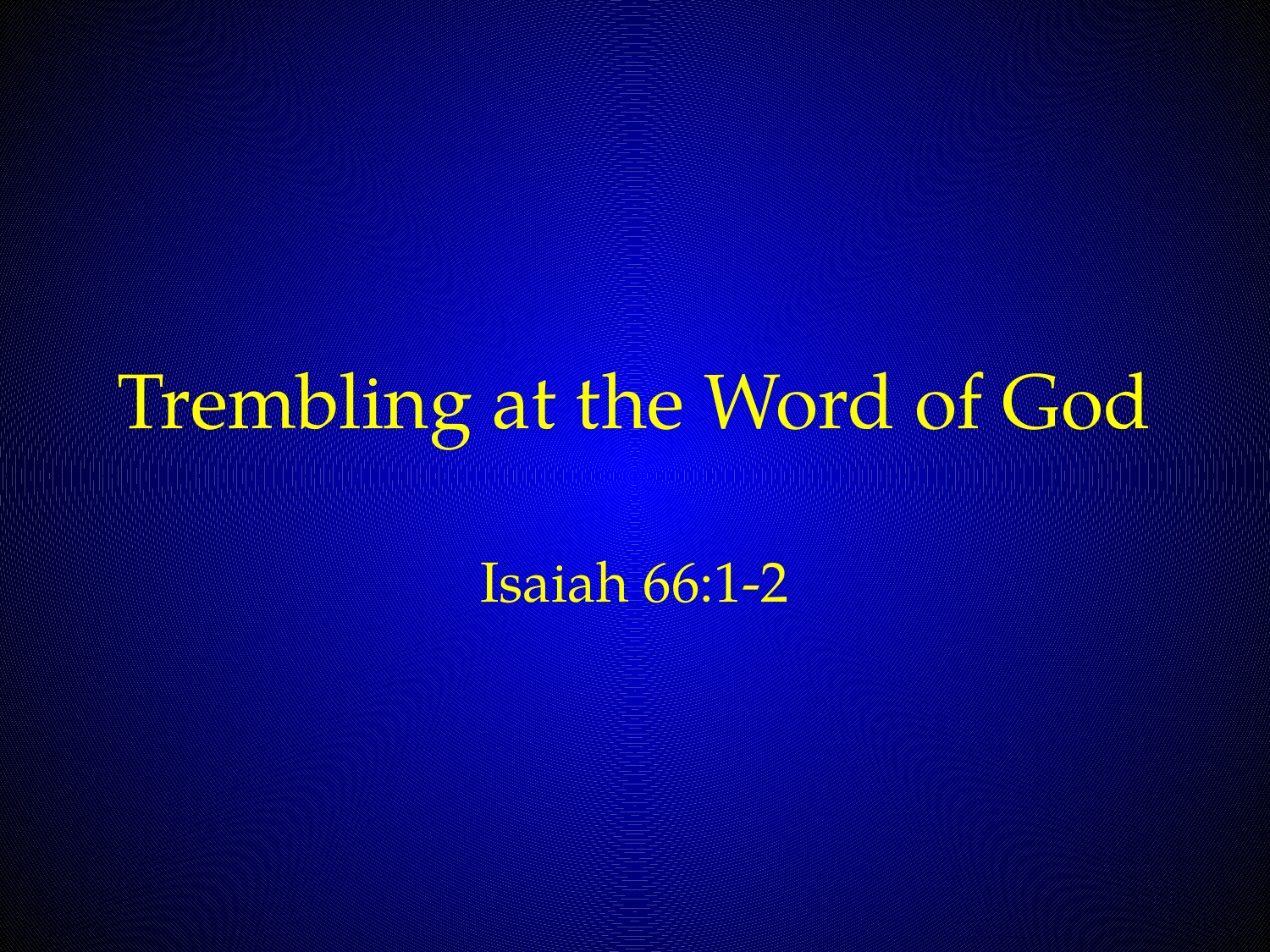

# Trembling at the Word of God
Isaiah 66:1-2